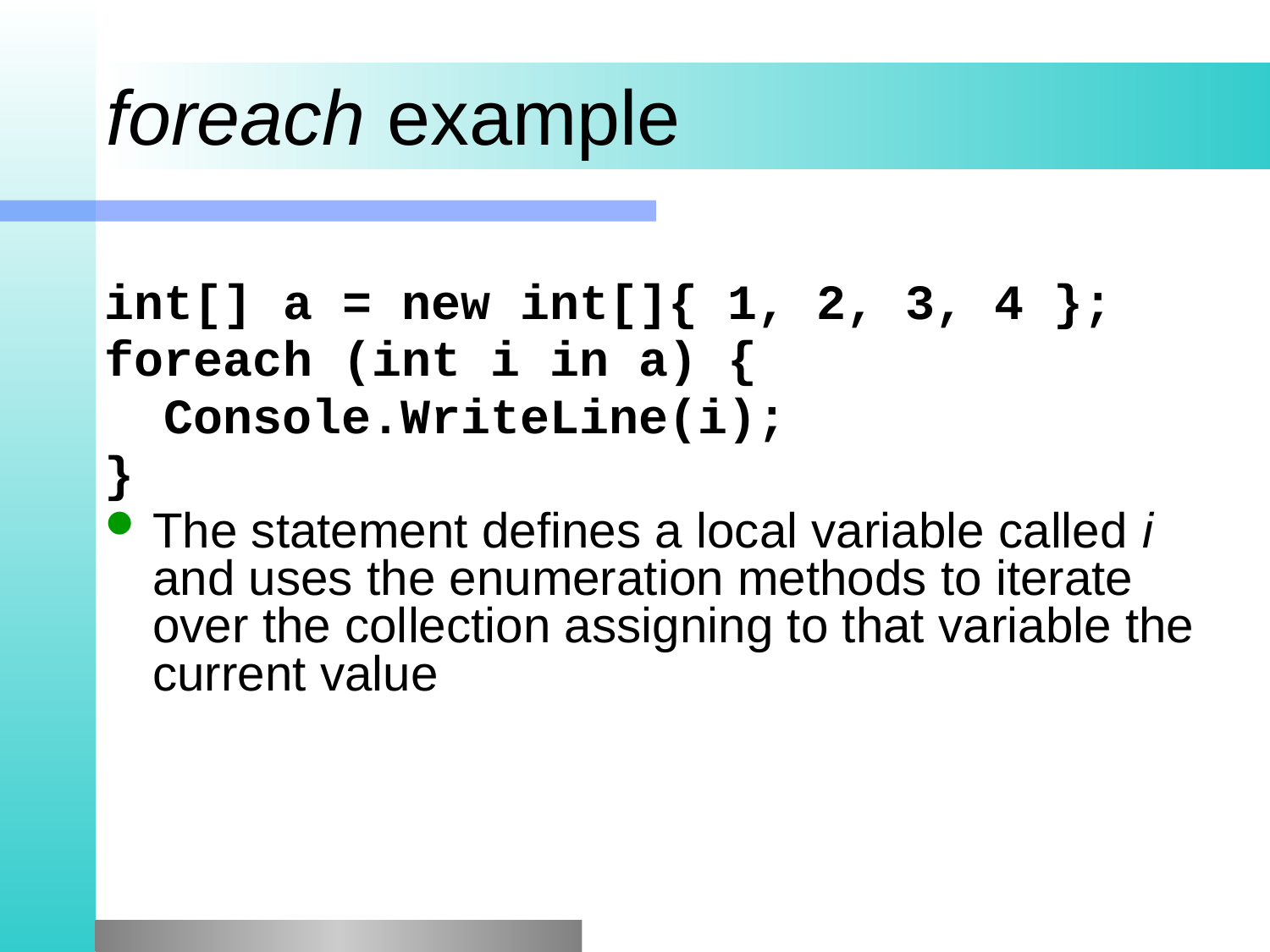

# foreach example
int[] a = new int[]{ 1, 2, 3, 4 };
foreach (int i in a) {
  Console.WriteLine(i);
}
The statement defines a local variable called i and uses the enumeration methods to iterate over the collection assigning to that variable the current value